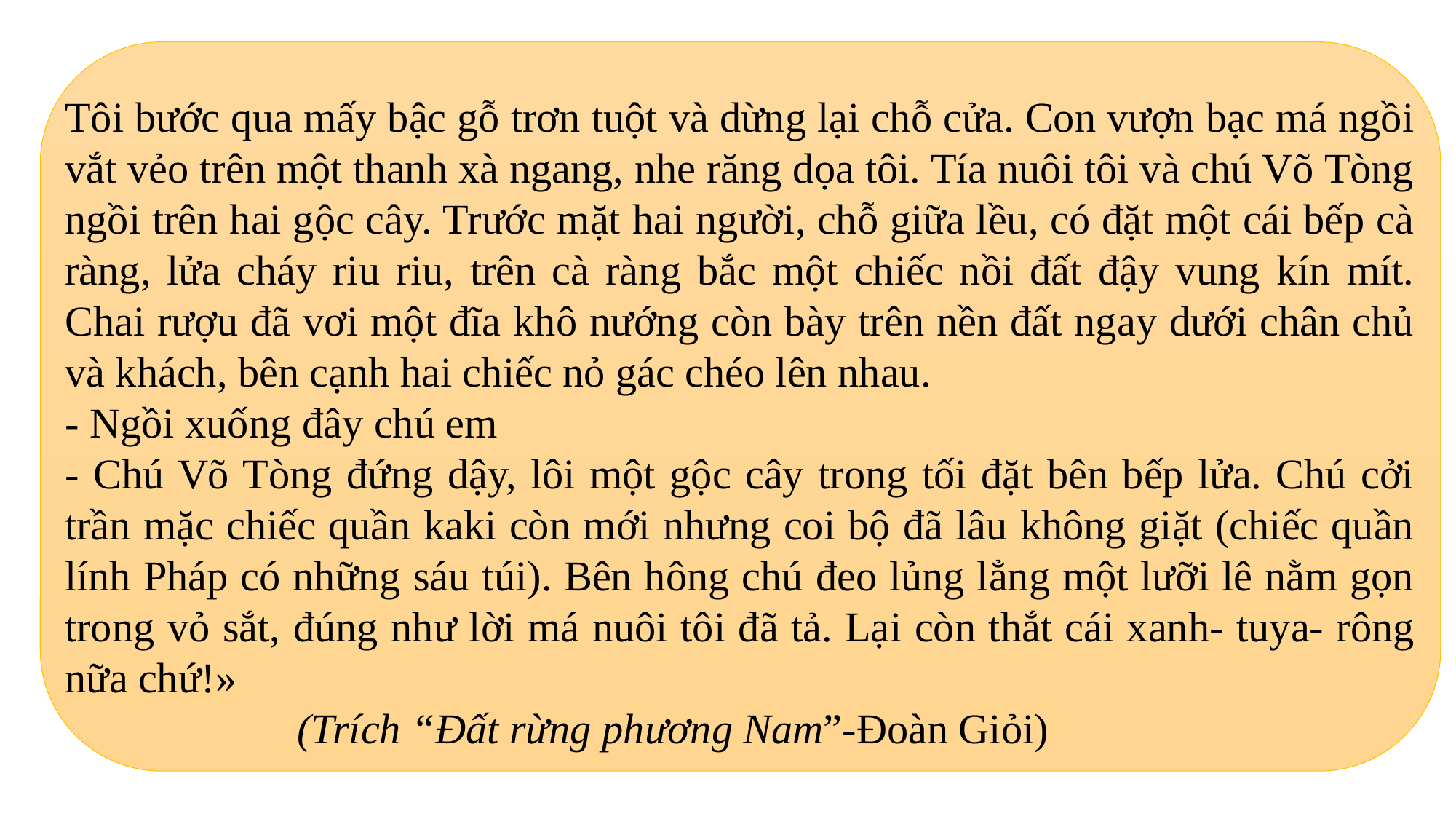

Tôi bước qua mấy bậc gỗ trơn tuột và dừng lại chỗ cửa. Con vượn bạc má ngồi vắt vẻo trên một thanh xà ngang, nhe răng dọa tôi. Tía nuôi tôi và chú Võ Tòng ngồi trên hai gộc cây. Trước mặt hai người, chỗ giữa lều, có đặt một cái bếp cà ràng, lửa cháy riu riu, trên cà ràng bắc một chiếc nồi đất đậy vung kín mít. Chai rượu đã vơi một đĩa khô nướng còn bày trên nền đất ngay dưới chân chủ và khách, bên cạnh hai chiếc nỏ gác chéo lên nhau.
- Ngồi xuống đây chú em
- Chú Võ Tòng đứng dậy, lôi một gộc cây trong tối đặt bên bếp lửa. Chú cởi trần mặc chiếc quần kaki còn mới nhưng coi bộ đã lâu không giặt (chiếc quần lính Pháp có những sáu túi). Bên hông chú đeo lủng lẳng một lưỡi lê nằm gọn trong vỏ sắt, đúng như lời má nuôi tôi đã tả. Lại còn thắt cái xanh- tuya- rông nữa chứ!»
                      (Trích “Đất rừng phương Nam”-Đoàn Giỏi)